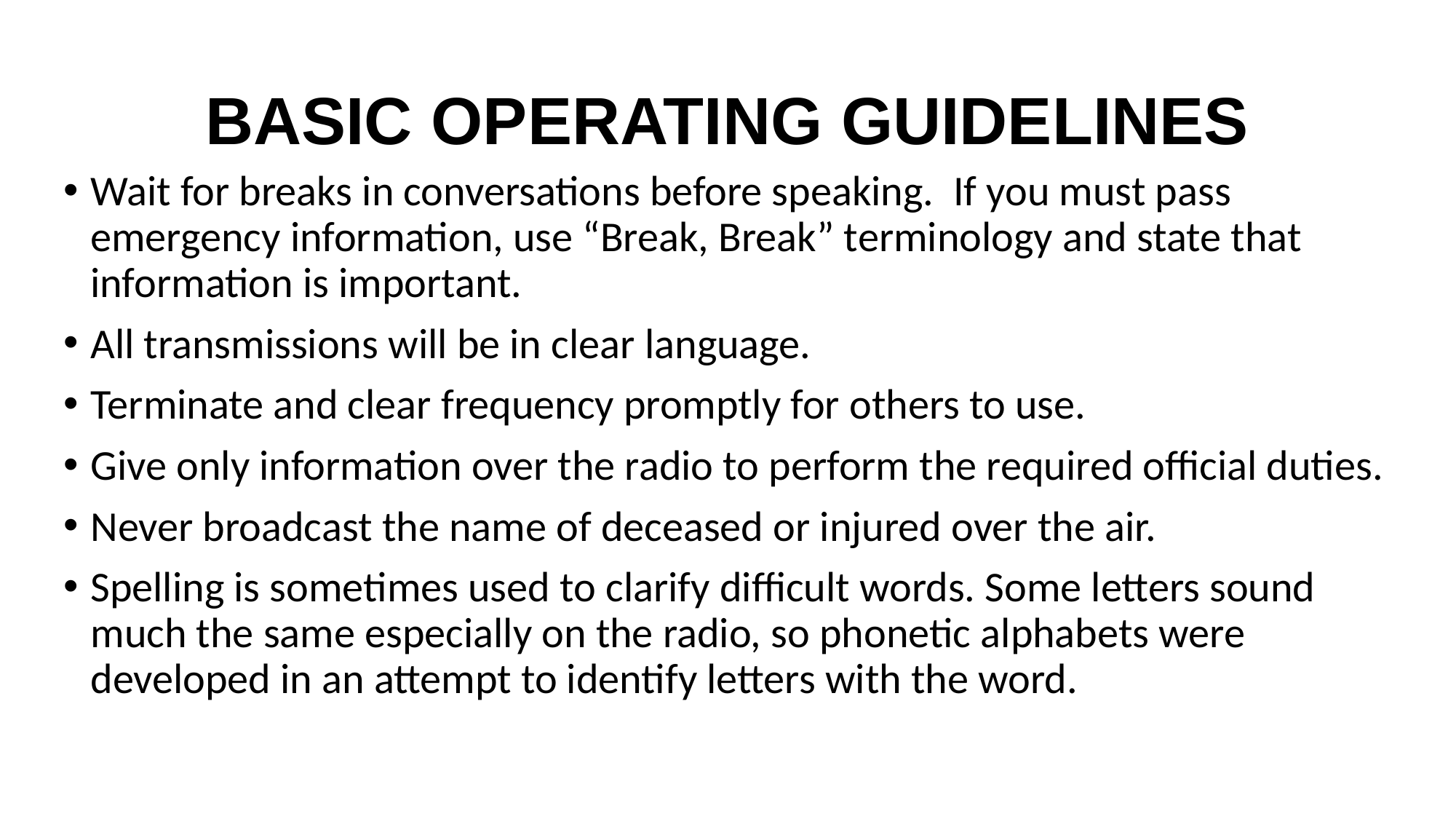

# BASIC OPERATING GUIDELINES
Wait for breaks in conversations before speaking.  If you must pass emergency information, use “Break, Break” terminology and state that information is important.
All transmissions will be in clear language.
Terminate and clear frequency promptly for others to use.
Give only information over the radio to perform the required official duties.
Never broadcast the name of deceased or injured over the air.
Spelling is sometimes used to clarify difficult words. Some letters sound much the same especially on the radio, so phonetic alphabets were developed in an attempt to identify letters with the word.